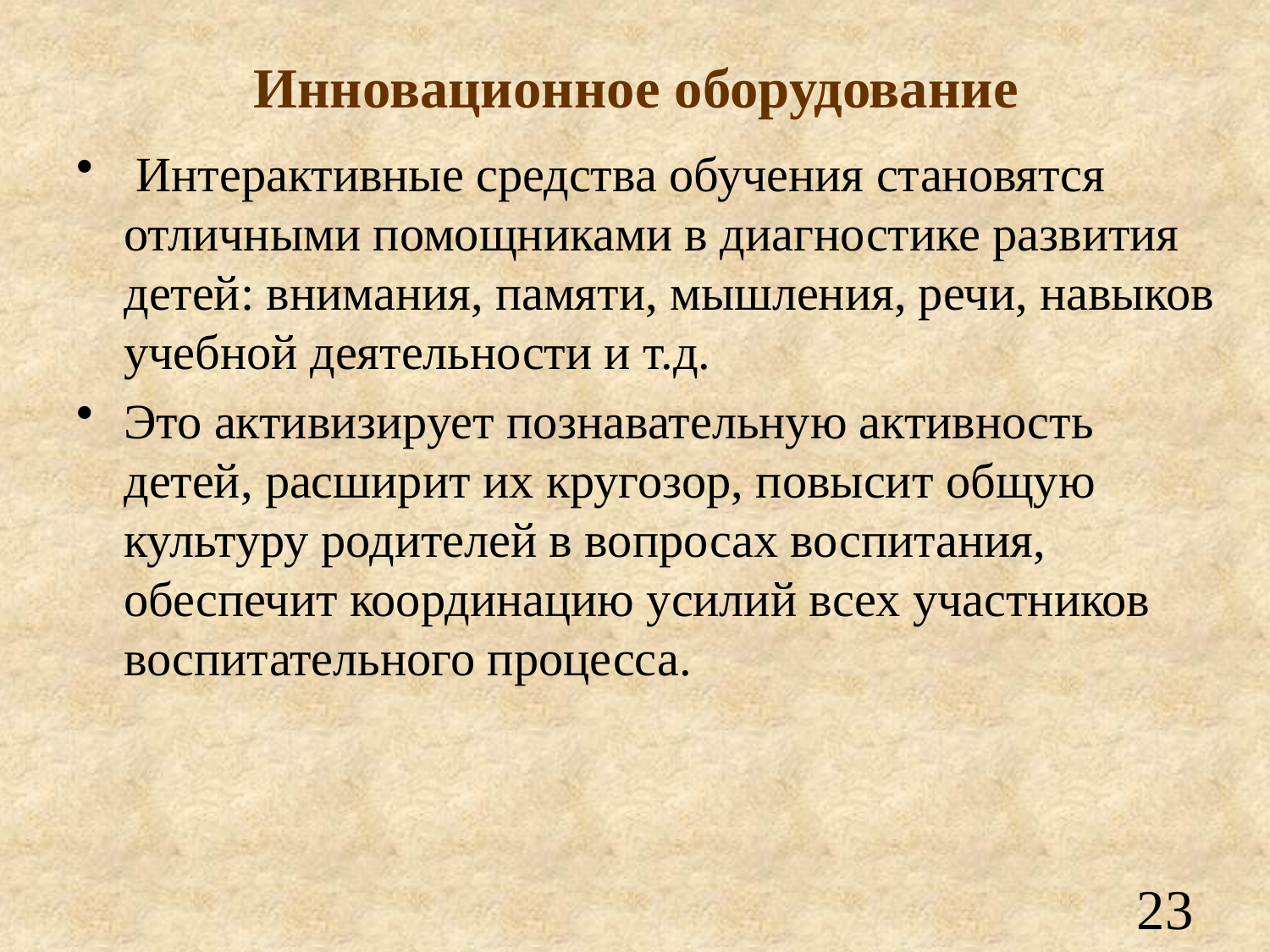

# Инновационное оборудование
 Интерактивные средства обучения становятся отличными помощниками в диагностике развития детей: внимания, памяти, мышления, речи, навыков учебной деятельности и т.д.
Это активизирует познавательную активность детей, расширит их кругозор, повысит общую культуру родителей в вопросах воспитания, обеспечит координацию усилий всех участников воспитательного процесса.

23